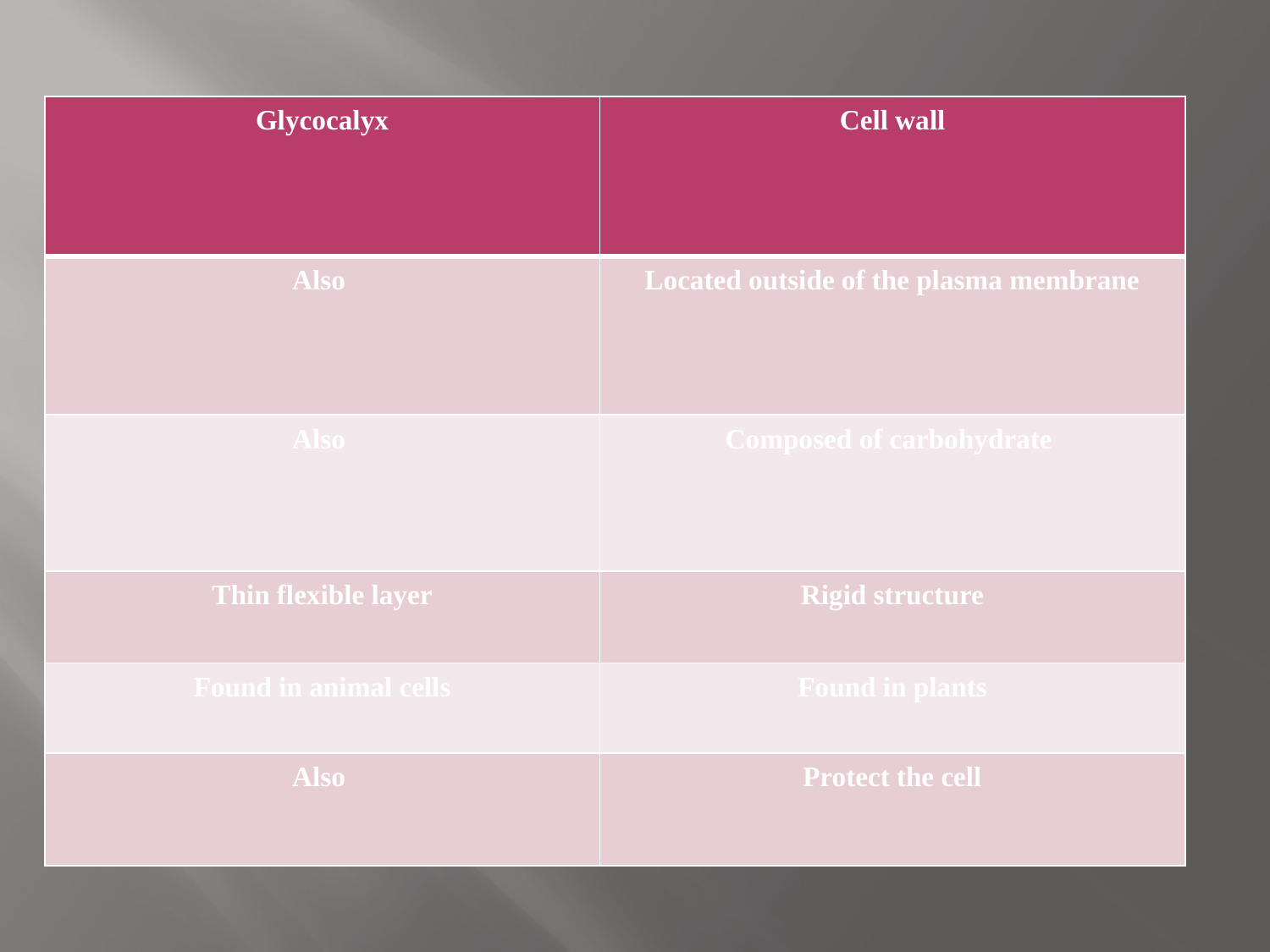

| Glycocalyx | Cell wall |
| --- | --- |
| Also | Located outside of the plasma membrane |
| Also | Composed of carbohydrate |
| Thin flexible layer | Rigid structure |
| Found in animal cells | Found in plants |
| Also | Protect the cell |